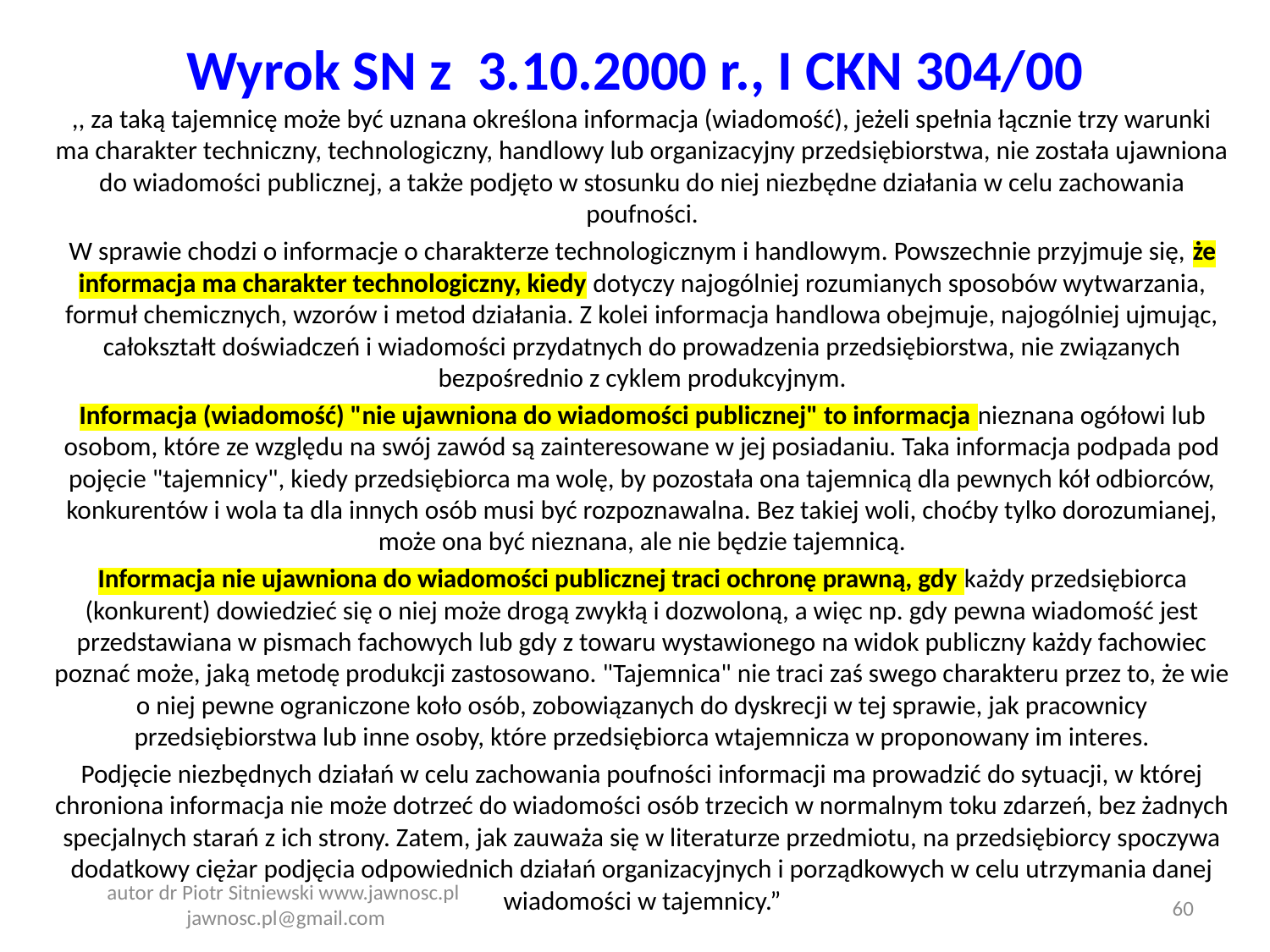

# Wyrok SN z  3.10.2000 r., I CKN 304/00
,, za taką tajemnicę może być uznana określona informacja (wiadomość), jeżeli spełnia łącznie trzy warunki ma charakter techniczny, technologiczny, handlowy lub organizacyjny przedsiębiorstwa, nie została ujawniona do wiadomości publicznej, a także podjęto w stosunku do niej niezbędne działania w celu zachowania poufności.
W sprawie chodzi o informacje o charakterze technologicznym i handlowym. Powszechnie przyjmuje się, że informacja ma charakter technologiczny, kiedy dotyczy najogólniej rozumianych sposobów wytwarzania, formuł chemicznych, wzorów i metod działania. Z kolei informacja handlowa obejmuje, najogólniej ujmując, całokształt doświadczeń i wiadomości przydatnych do prowadzenia przedsiębiorstwa, nie związanych bezpośrednio z cyklem produkcyjnym.
Informacja (wiadomość) "nie ujawniona do wiadomości publicznej" to informacja nieznana ogółowi lub osobom, które ze względu na swój zawód są zainteresowane w jej posiadaniu. Taka informacja podpada pod pojęcie "tajemnicy", kiedy przedsiębiorca ma wolę, by pozostała ona tajemnicą dla pewnych kół odbiorców, konkurentów i wola ta dla innych osób musi być rozpoznawalna. Bez takiej woli, choćby tylko dorozumianej, może ona być nieznana, ale nie będzie tajemnicą.
Informacja nie ujawniona do wiadomości publicznej traci ochronę prawną, gdy każdy przedsiębiorca (konkurent) dowiedzieć się o niej może drogą zwykłą i dozwoloną, a więc np. gdy pewna wiadomość jest przedstawiana w pismach fachowych lub gdy z towaru wystawionego na widok publiczny każdy fachowiec poznać może, jaką metodę produkcji zastosowano. "Tajemnica" nie traci zaś swego charakteru przez to, że wie o niej pewne ograniczone koło osób, zobowiązanych do dyskrecji w tej sprawie, jak pracownicy przedsiębiorstwa lub inne osoby, które przedsiębiorca wtajemnicza w proponowany im interes.
Podjęcie niezbędnych działań w celu zachowania poufności informacji ma prowadzić do sytuacji, w której chroniona informacja nie może dotrzeć do wiadomości osób trzecich w normalnym toku zdarzeń, bez żadnych specjalnych starań z ich strony. Zatem, jak zauważa się w literaturze przedmiotu, na przedsiębiorcy spoczywa dodatkowy ciężar podjęcia odpowiednich działań organizacyjnych i porządkowych w celu utrzymania danej wiadomości w tajemnicy.”
autor dr Piotr Sitniewski www.jawnosc.pl  jawnosc.pl@gmail.com
60